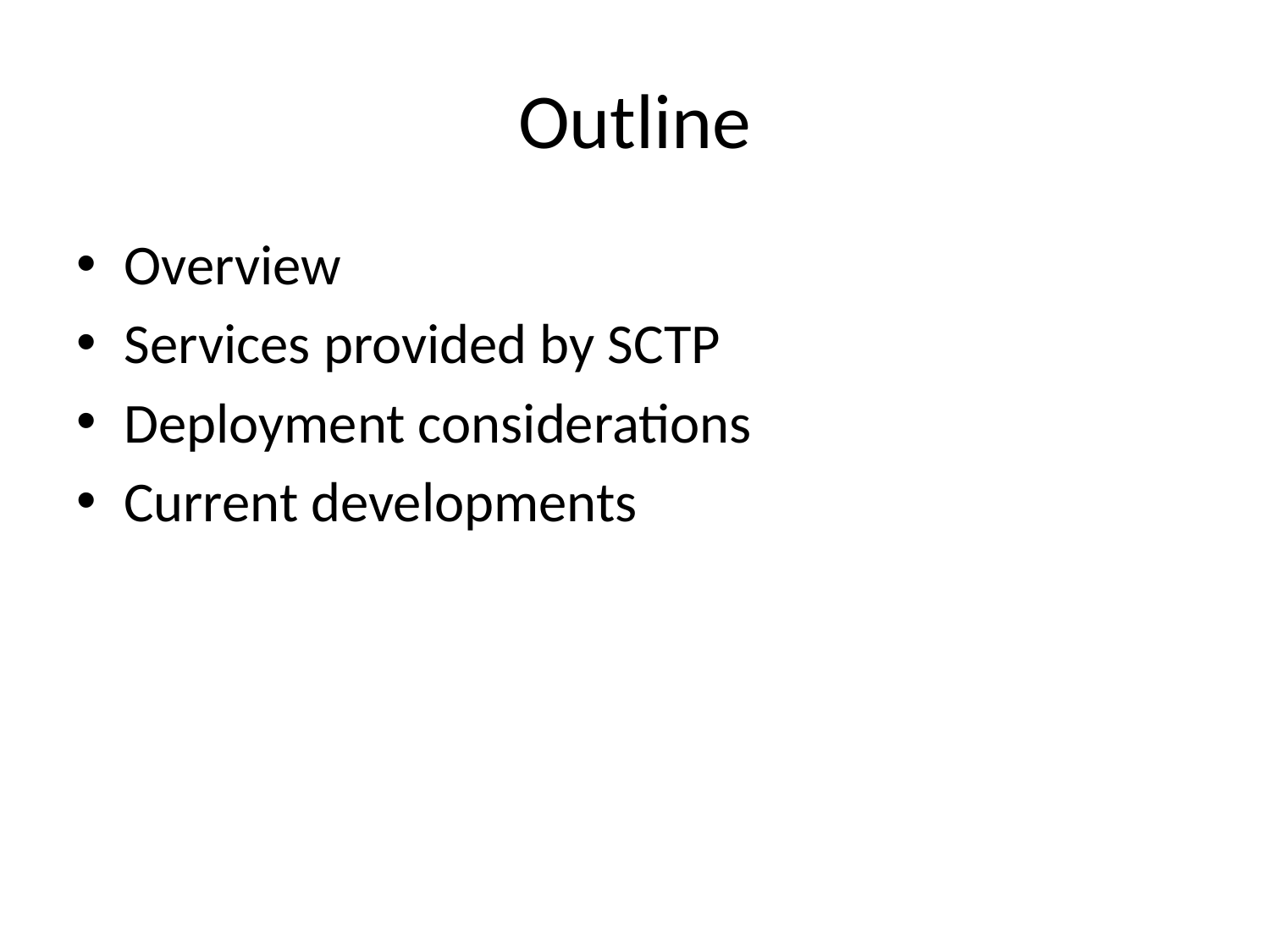

# Outline
Overview
Services provided by SCTP
Deployment considerations
Current developments